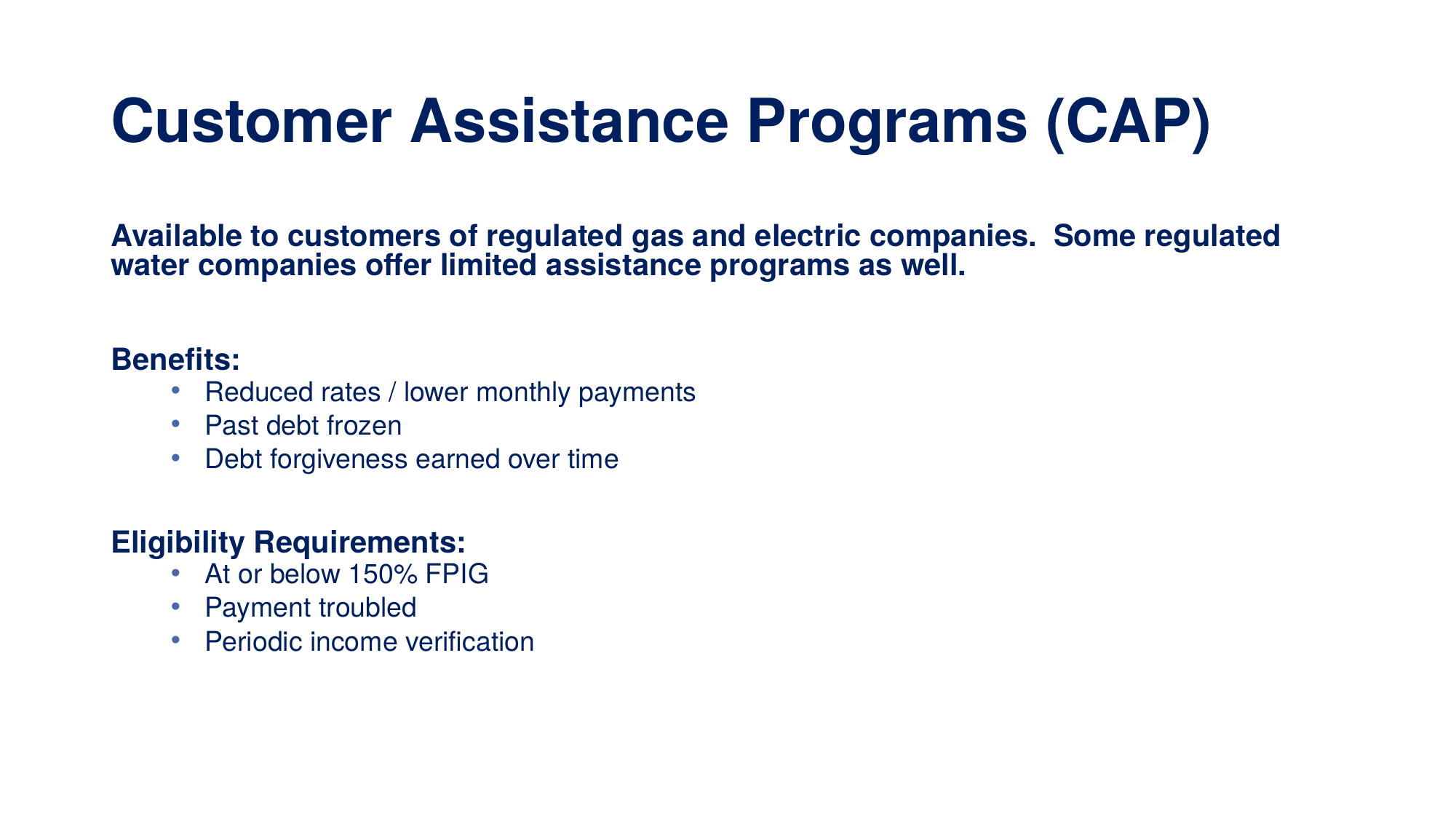

# Customer Assistance Programs (CAP)
Available to customers of regulated gas and electric companies.  Some regulated water companies offer limited assistance programs as well.

Benefits:
Reduced rates / lower monthly payments
Past debt frozen
Debt forgiveness earned over time

Eligibility Requirements:
At or below 150% FPIG
Payment troubled
Periodic income verification